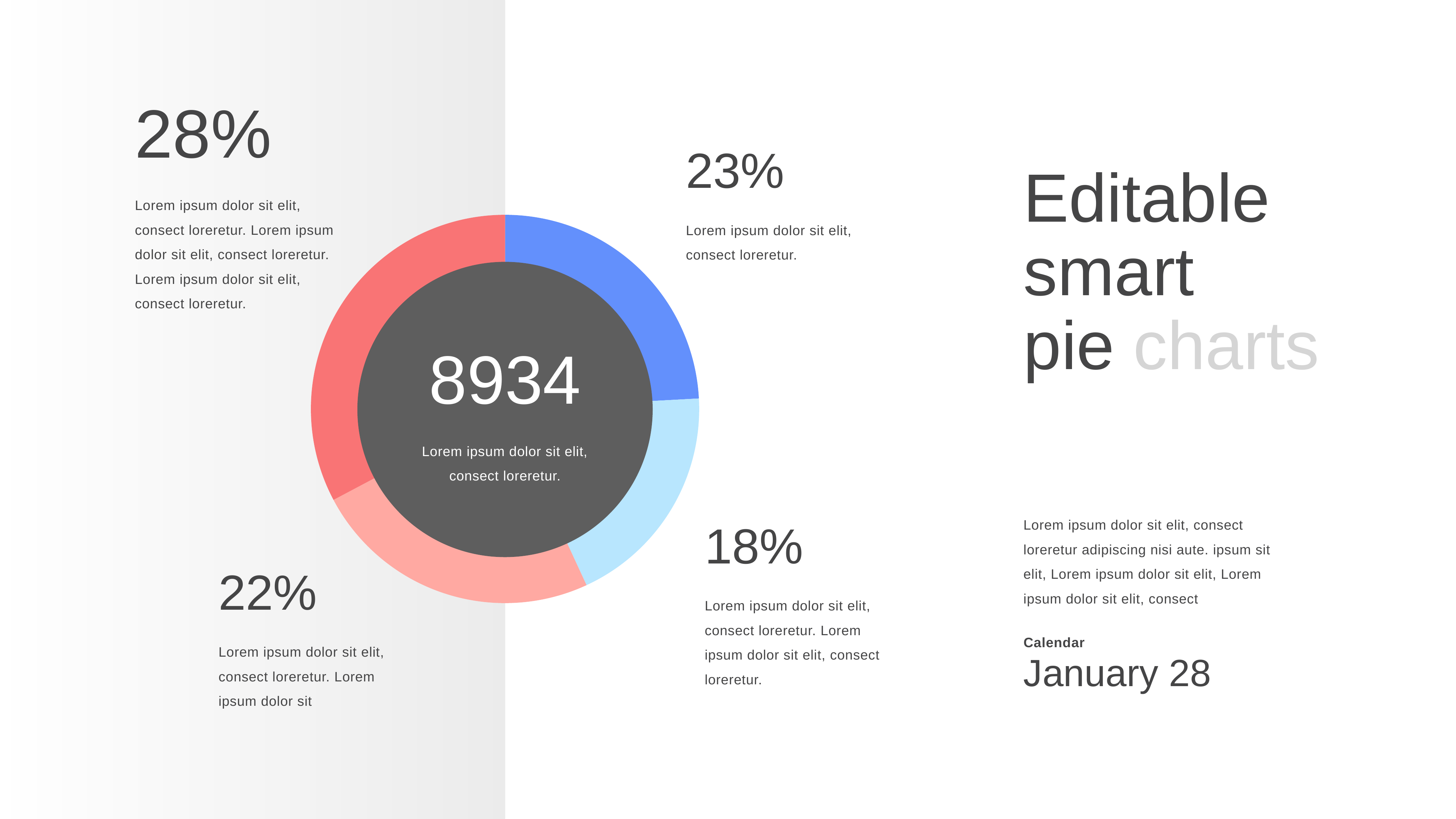

28%
Lorem ipsum dolor sit elit, consect loreretur. Lorem ipsum dolor sit elit, consect loreretur. Lorem ipsum dolor sit elit, consect loreretur.
23%
Lorem ipsum dolor sit elit, consect loreretur.
Editable smart
pie charts

### Chart

| Category | Chart |
|---|---|
| First | 28.0 |
| Second | 22.0 |
| Third | 28.0 |
| Fourth | 38.0 |
8934
Lorem ipsum dolor sit elit, consect loreretur.
Lorem ipsum dolor sit elit, consect loreretur adipiscing nisi aute. ipsum sit elit, Lorem ipsum dolor sit elit, Lorem ipsum dolor sit elit, consect
18%
Lorem ipsum dolor sit elit, consect loreretur. Lorem ipsum dolor sit elit, consect loreretur.
22%
Lorem ipsum dolor sit elit, consect loreretur. Lorem ipsum dolor sit
Calendar
January 28